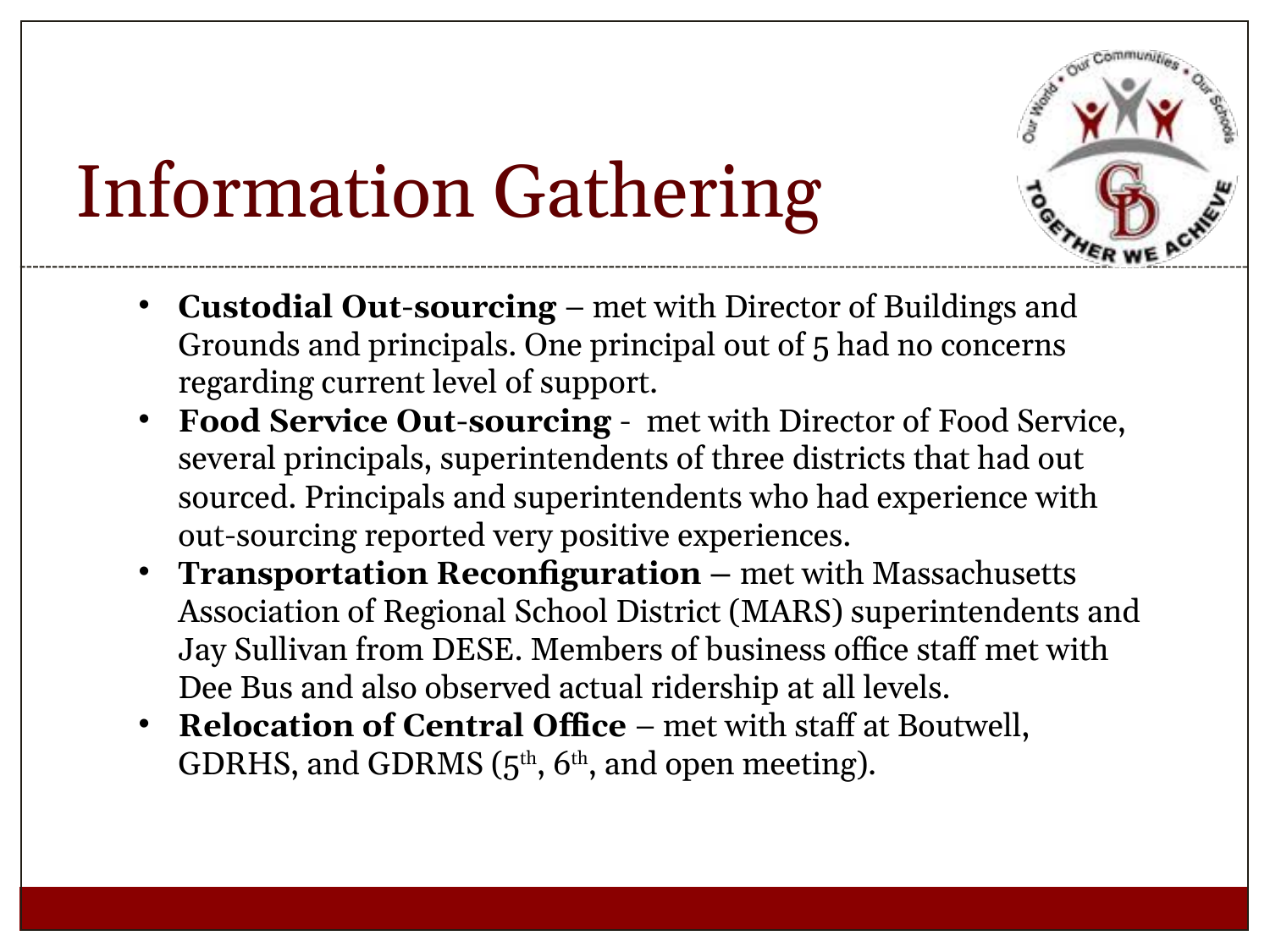

# Information Gathering

Custodial Out-sourcing – met with Director of Buildings and Grounds and principals. One principal out of 5 had no concerns regarding current level of support.
Food Service Out-sourcing -  met with Director of Food Service, several principals, superintendents of three districts that had out sourced. Principals and superintendents who had experience with out-sourcing reported very positive experiences.
Transportation Reconfiguration – met with Massachusetts Association of Regional School District (MARS) superintendents and Jay Sullivan from DESE. Members of business office staff met with Dee Bus and also observed actual ridership at all levels.
Relocation of Central Office – met with staff at Boutwell, GDRHS, and GDRMS (5th, 6th, and open meeting).